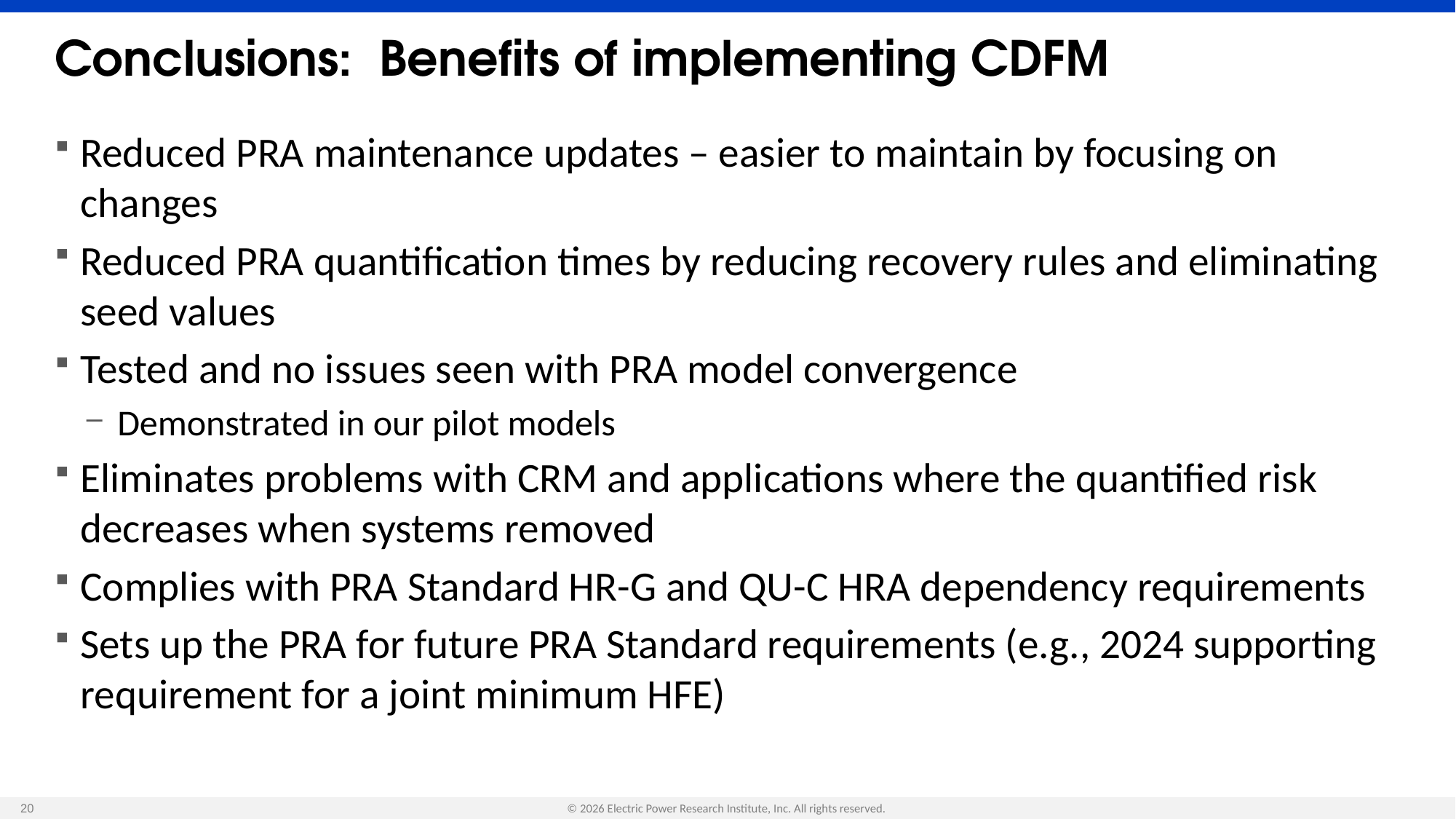

# Conclusions:  Benefits of implementing CDFM
Reduced PRA maintenance updates – easier to maintain by focusing on changes
Reduced PRA quantification times by reducing recovery rules and eliminating seed values
Tested and no issues seen with PRA model convergence
Demonstrated in our pilot models
Eliminates problems with CRM and applications where the quantified risk decreases when systems removed
Complies with PRA Standard HR-G and QU-C HRA dependency requirements
Sets up the PRA for future PRA Standard requirements (e.g., 2024 supporting requirement for a joint minimum HFE)